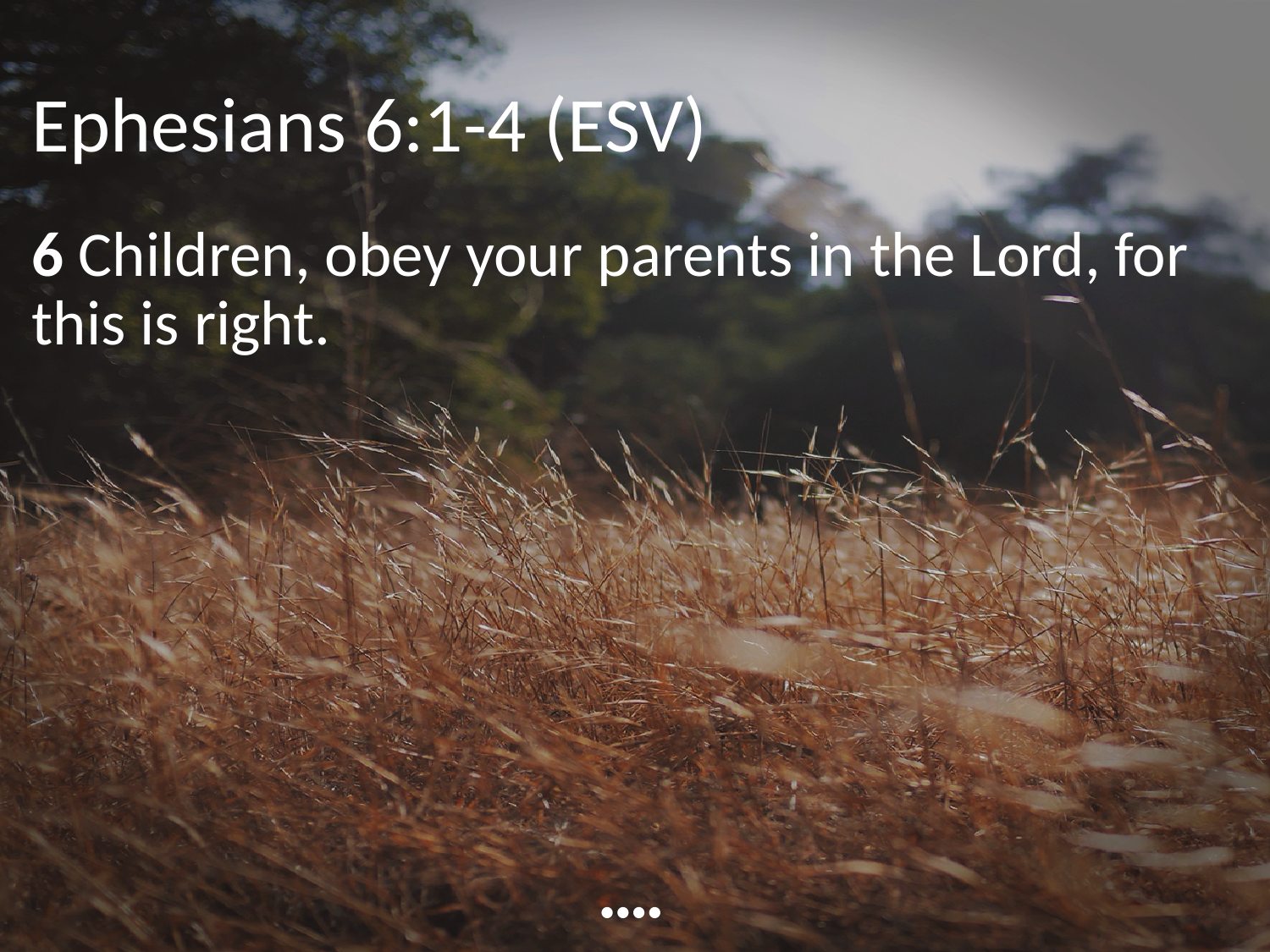

# Ephesians 6:1-4 (ESV)
6 Children, obey your parents in the Lord, for this is right.
••••